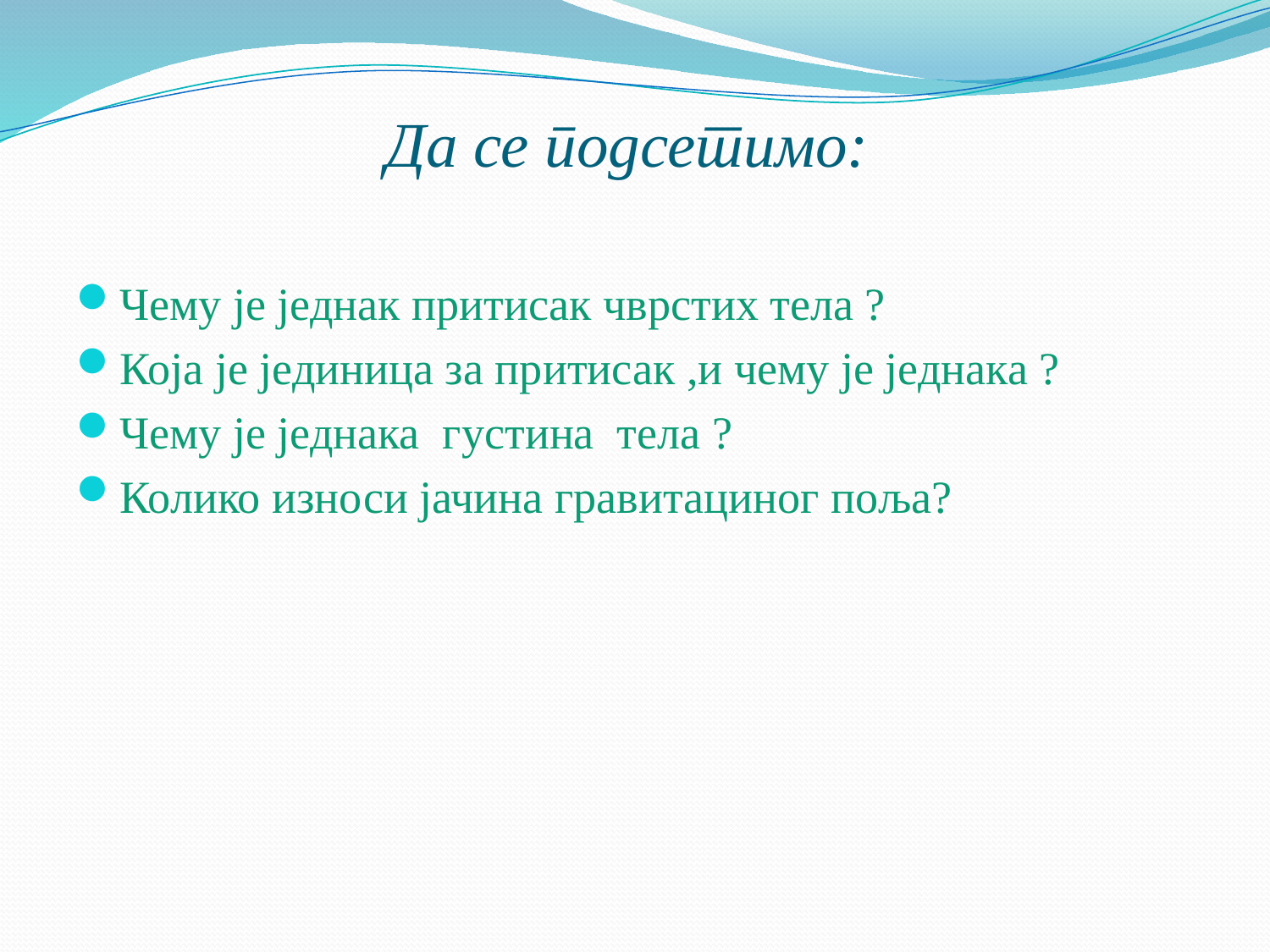

# Да се подсетимо:
Чему је једнак притисак чврстих тела ?
Која је јединица за притисак ,и чему је једнака ?
Чему је једнака  густина  тела ?
Колико износи јачина гравитациног поља?